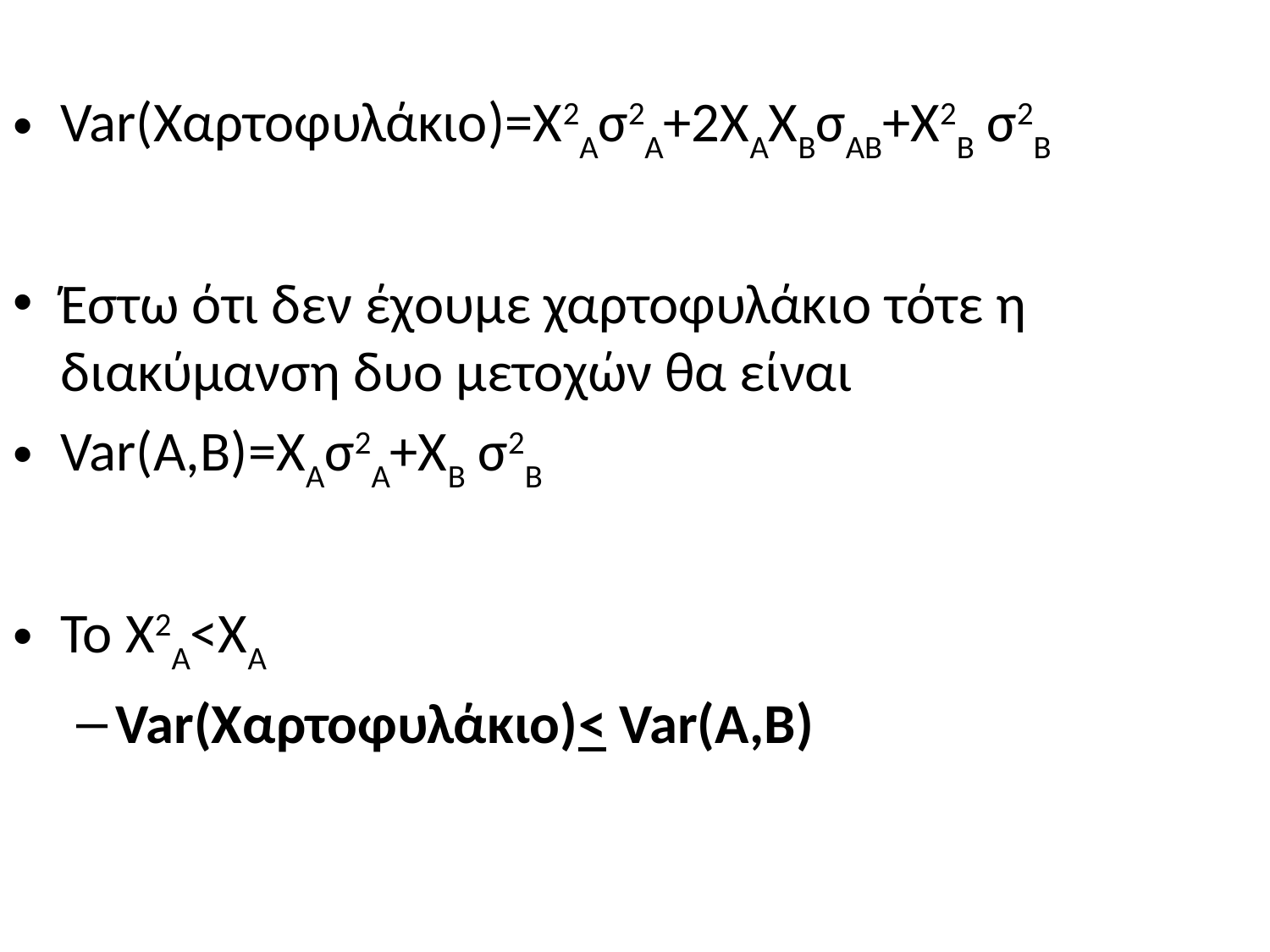

# Var(Χαρτοφυλάκιο)=Χ2Ασ2Α+2ΧΑΧΒσΑΒ+Χ2Β σ2Β

Έστω ότι δεν έχουμε χαρτοφυλάκιο τότε η διακύμανση δυο μετοχών θα είναι
Var(Α,Β)=ΧΑσ2Α+ΧΒ σ2Β

Το Χ2Α<ΧΑ
Var(Χαρτοφυλάκιο)< Var(Α,Β)

6